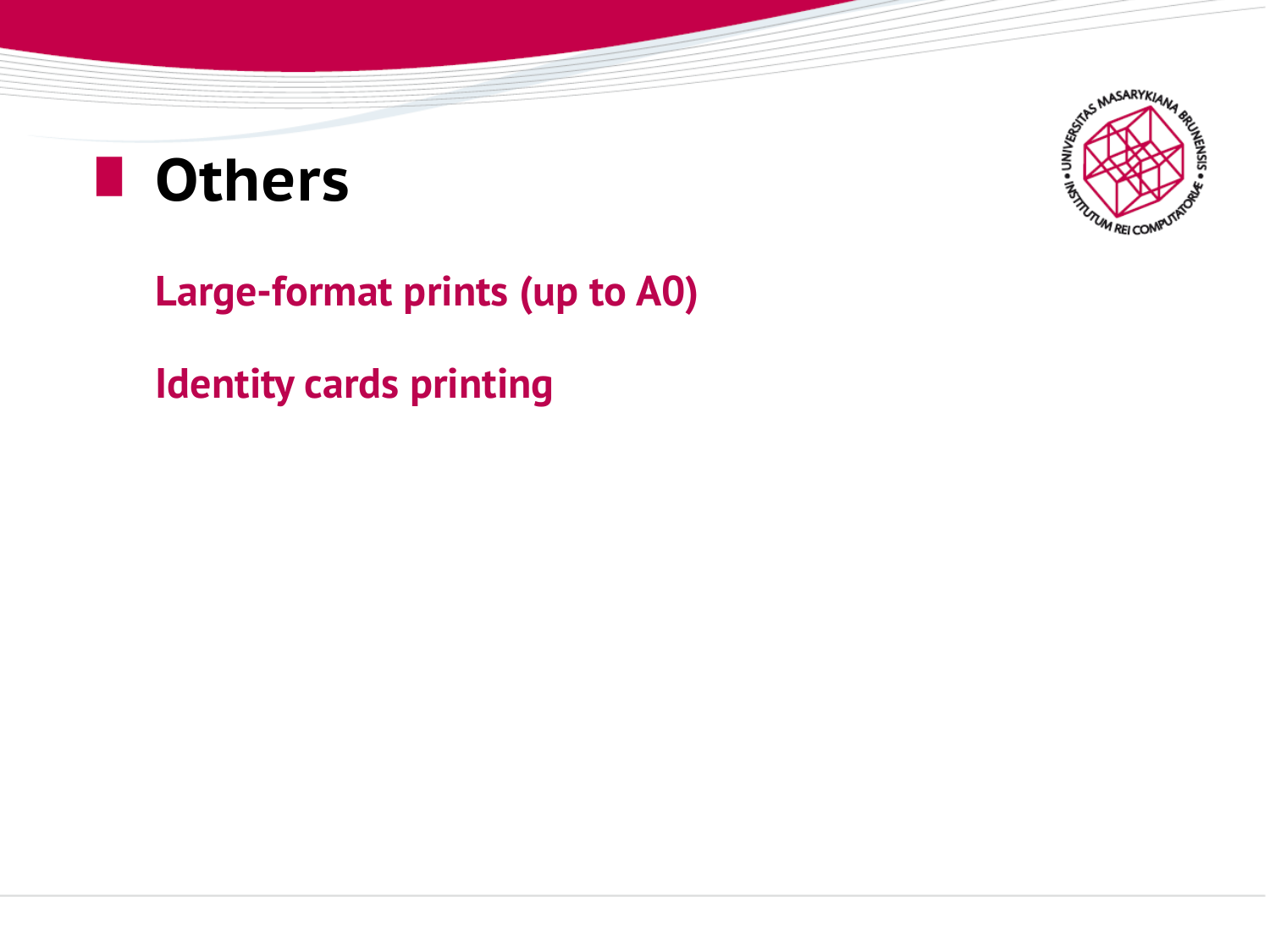

# Others
Large-format prints (up to A0)
Identity cards printing